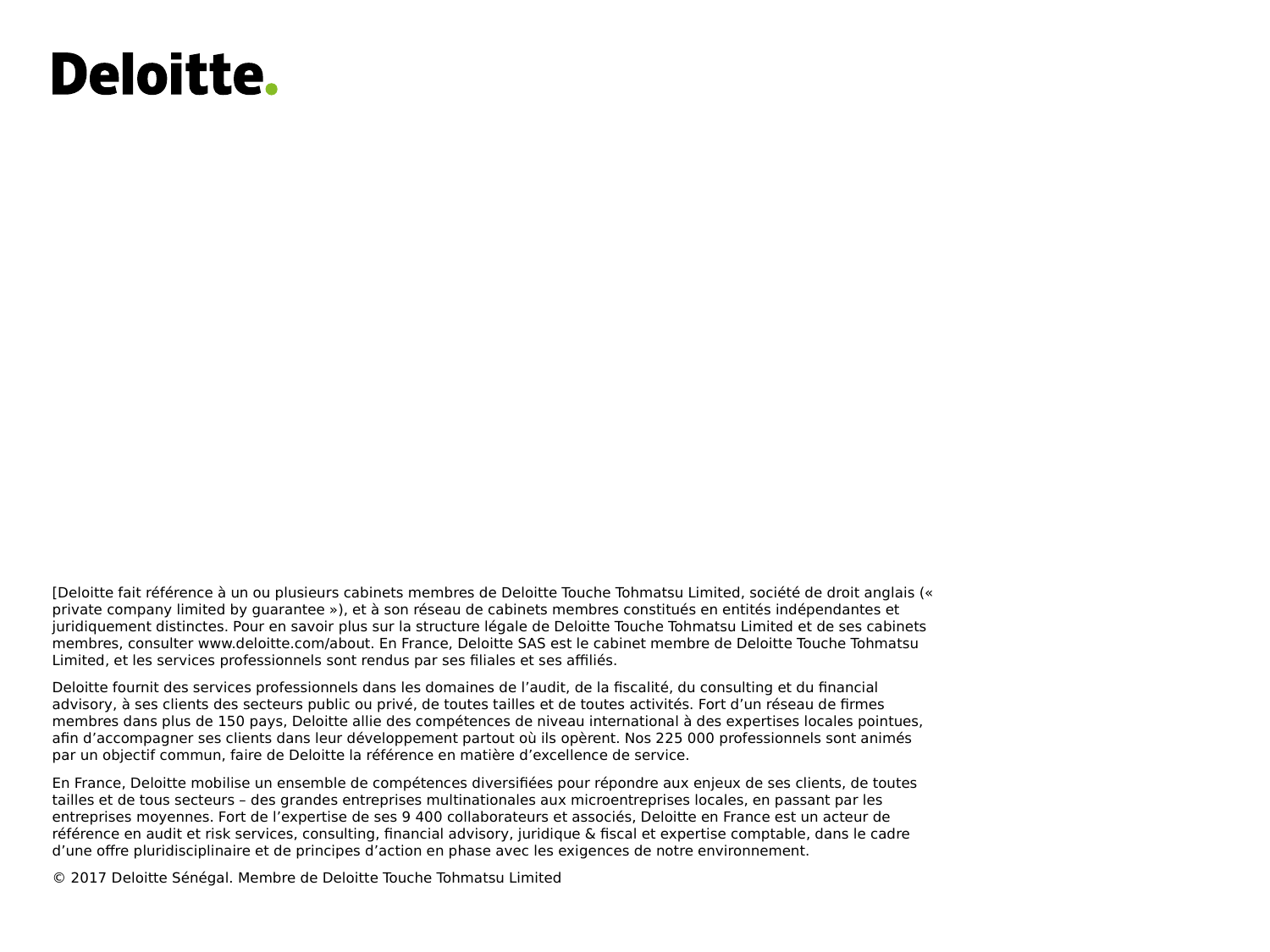

[Deloitte fait référence à un ou plusieurs cabinets membres de Deloitte Touche Tohmatsu Limited, société de droit anglais (« private company limited by guarantee »), et à son réseau de cabinets membres constitués en entités indépendantes et juridiquement distinctes. Pour en savoir plus sur la structure légale de Deloitte Touche Tohmatsu Limited et de ses cabinets membres, consulter www.deloitte.com/about. En France, Deloitte SAS est le cabinet membre de Deloitte Touche Tohmatsu Limited, et les services professionnels sont rendus par ses filiales et ses affiliés.
Deloitte fournit des services professionnels dans les domaines de l’audit, de la fiscalité, du consulting et du financial advisory, à ses clients des secteurs public ou privé, de toutes tailles et de toutes activités. Fort d’un réseau de firmes membres dans plus de 150 pays, Deloitte allie des compétences de niveau international à des expertises locales pointues, afin d’accompagner ses clients dans leur développement partout où ils opèrent. Nos 225 000 professionnels sont animés par un objectif commun, faire de Deloitte la référence en matière d’excellence de service.
En France, Deloitte mobilise un ensemble de compétences diversifiées pour répondre aux enjeux de ses clients, de toutes tailles et de tous secteurs – des grandes entreprises multinationales aux microentreprises locales, en passant par les entreprises moyennes. Fort de l’expertise de ses 9 400 collaborateurs et associés, Deloitte en France est un acteur de référence en audit et risk services, consulting, financial advisory, juridique & fiscal et expertise comptable, dans le cadre d’une offre pluridisciplinaire et de principes d’action en phase avec les exigences de notre environnement.
© 2017 Deloitte Sénégal. Membre de Deloitte Touche Tohmatsu Limited